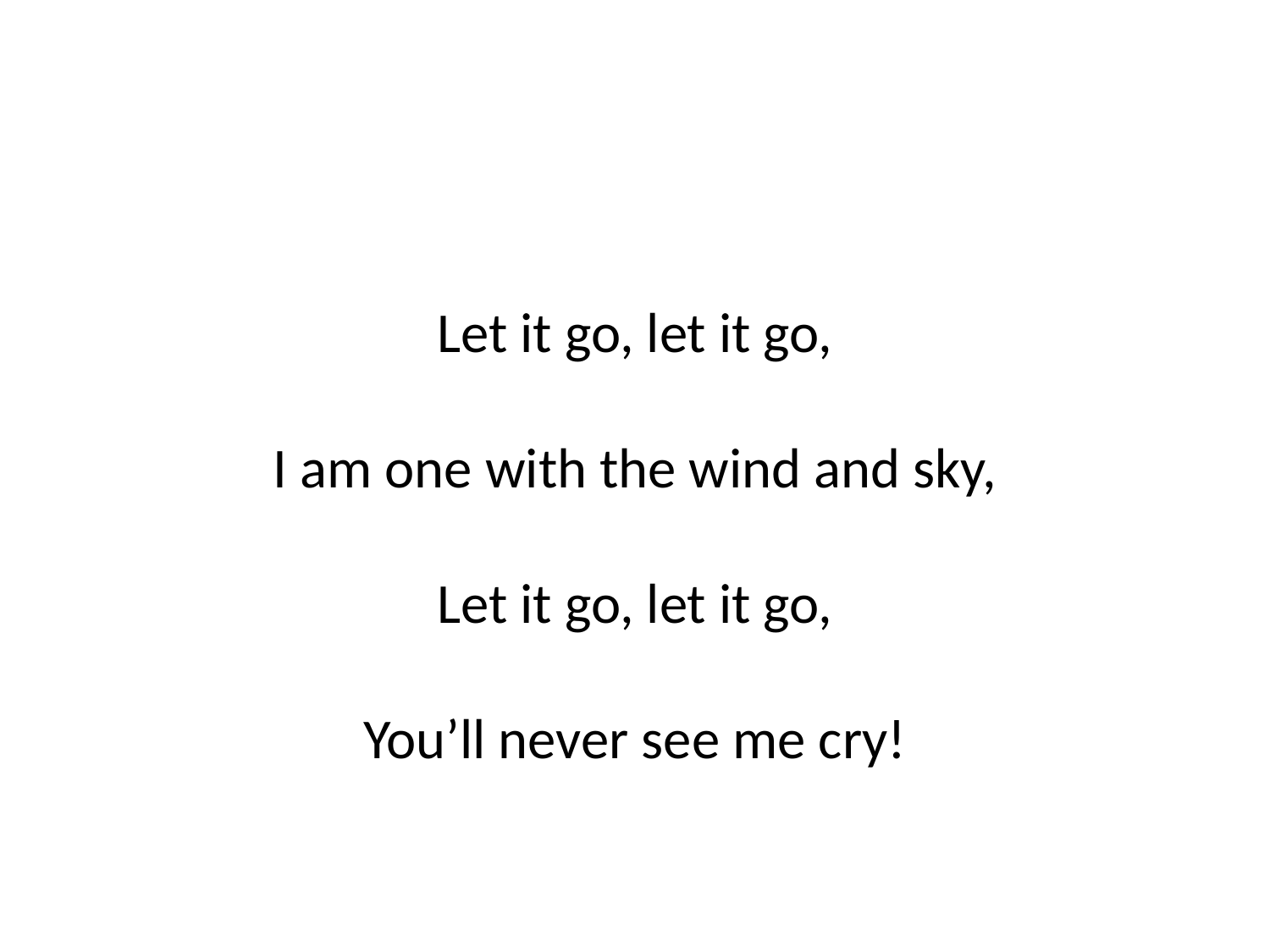

#
Let it go, let it go,
I am one with the wind and sky,
Let it go, let it go,
You’ll never see me cry!